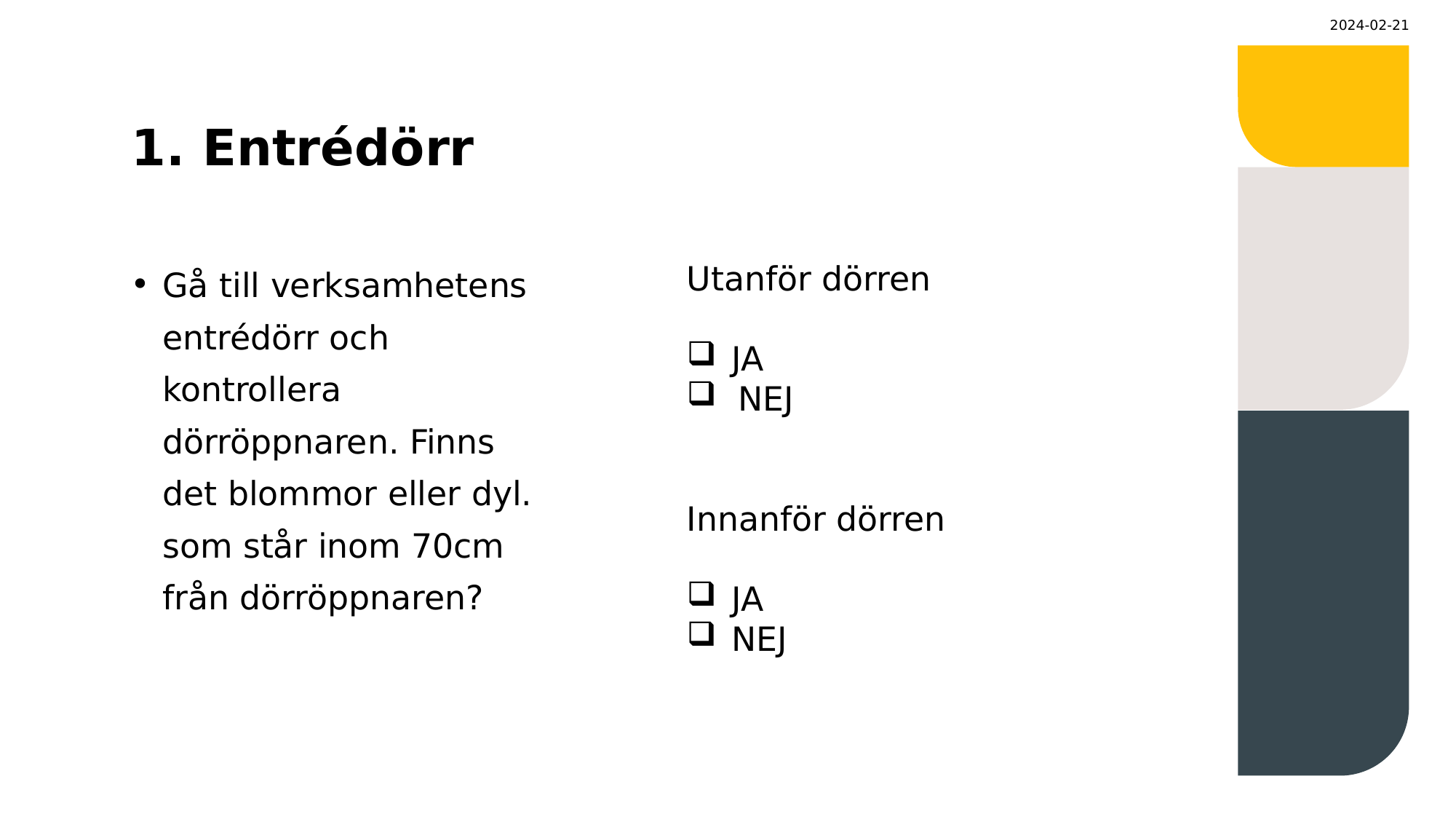

2024-02-21
# 1. Entrédörr
Gå till verksamhetens entrédörr och kontrollera dörröppnaren. Finns det blommor eller dyl. som står inom 70cm från dörröppnaren?

Utanför dörren

 JA
 NEJ

Innanför dörren

 JA
 NEJ